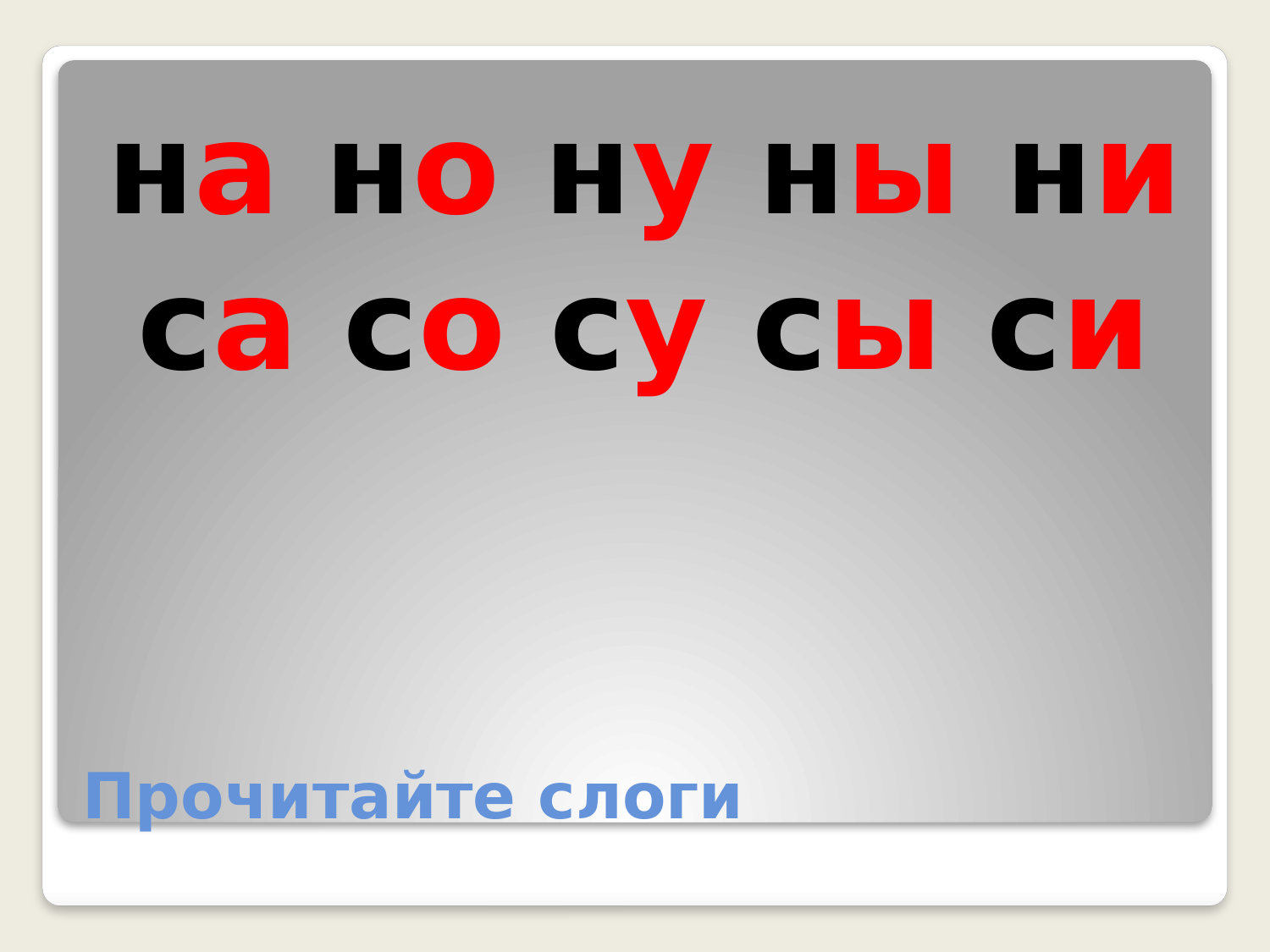

на но ну ны ни
са со су сы си
# Прочитайте слоги